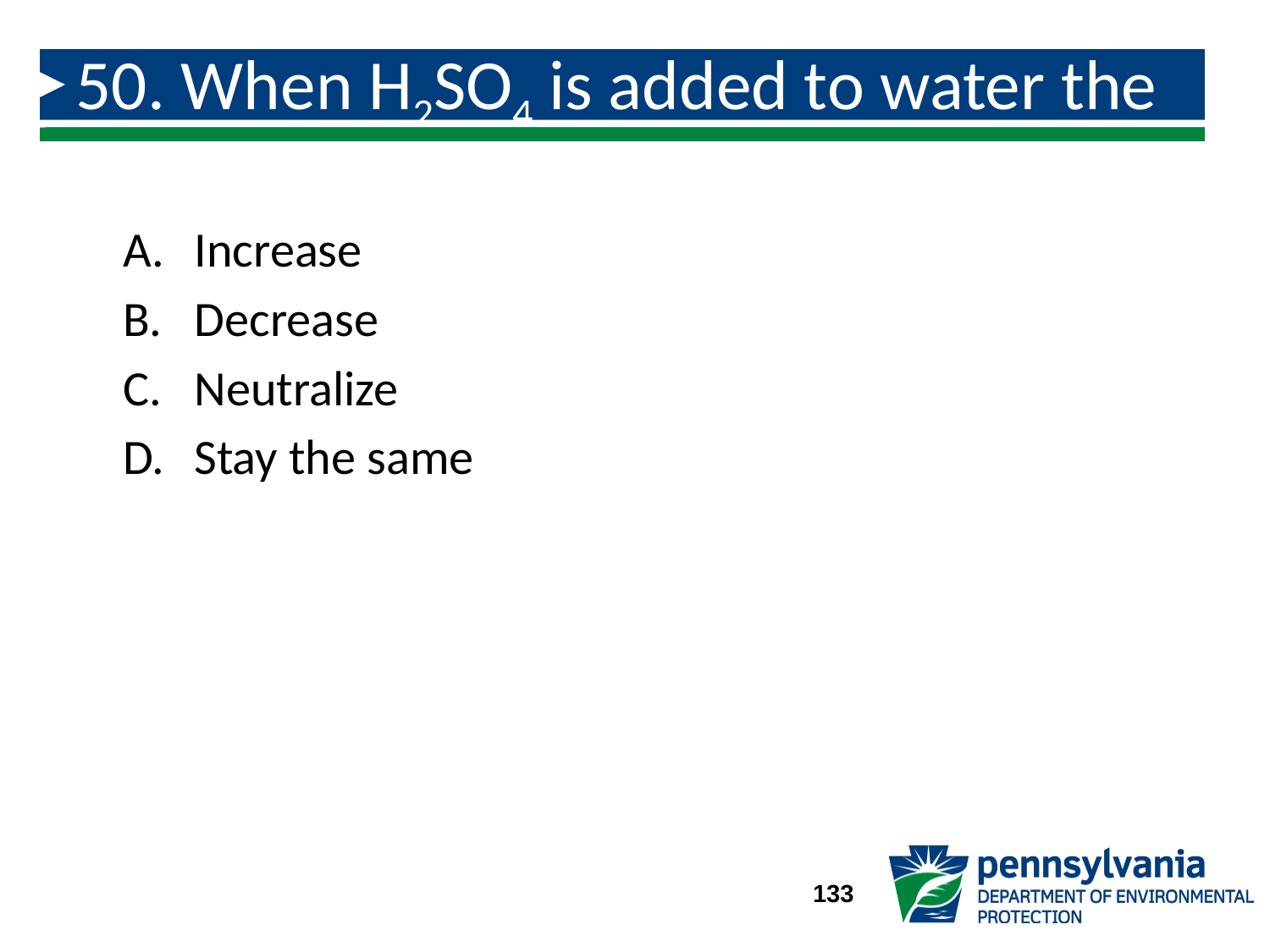

# 50. When H2SO4 is added to water the pH will:
Increase
Decrease
Neutralize
Stay the same

133